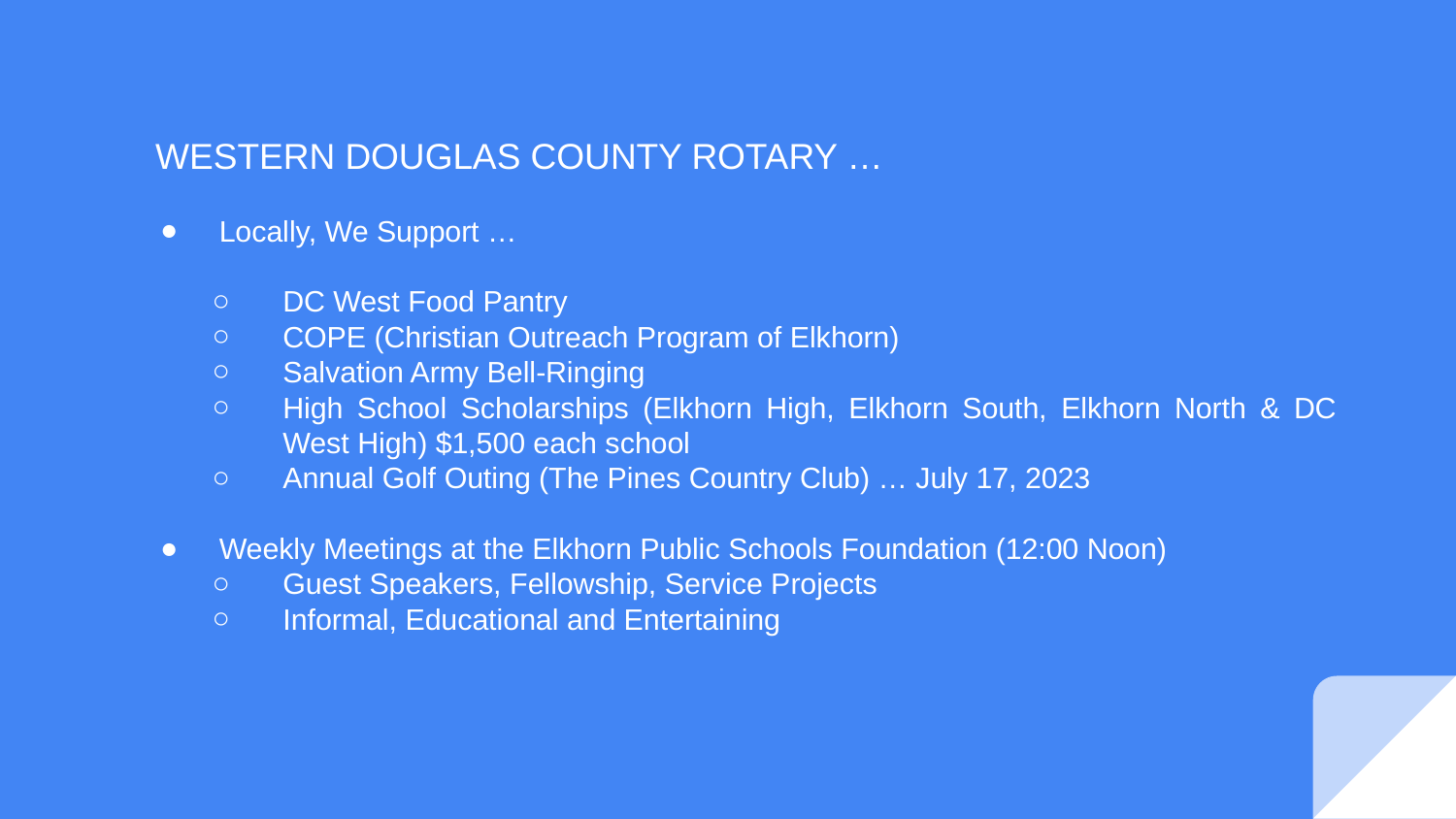

WESTERN DOUGLAS COUNTY ROTARY …

Locally, We Support …

DC West Food Pantry
COPE (Christian Outreach Program of Elkhorn)
Salvation Army Bell-Ringing
High School Scholarships (Elkhorn High, Elkhorn South, Elkhorn North & DC West High) $1,500 each school
Annual Golf Outing (The Pines Country Club) … July 17, 2023

Weekly Meetings at the Elkhorn Public Schools Foundation (12:00 Noon)
Guest Speakers, Fellowship, Service Projects
Informal, Educational and Entertaining